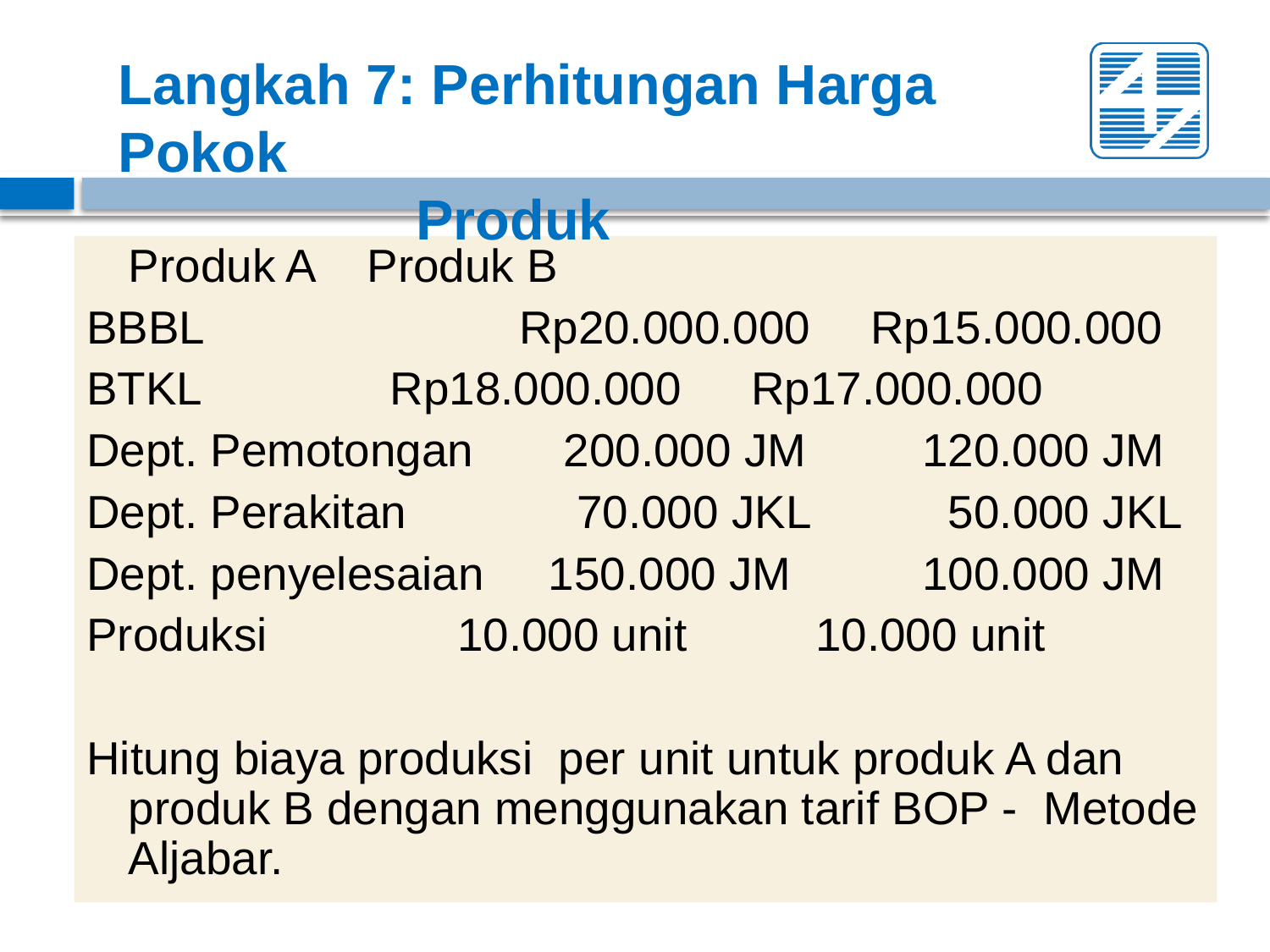

Langkah 7: Perhitungan Harga Pokok
                   Produk
					Produk A		Produk B
BBBL 	                     Rp20.000.000	  Rp15.000.000
BTKL 		           Rp18.000.000	  Rp17.000.000
Dept. Pemotongan       200.000 JM	      120.000 JM
Dept. Perakitan   	       70.000 JKL	        50.000 JKL
Dept. penyelesaian     150.000 JM	      100.000 JM
Produksi		       10.000 unit	       10.000 unit

Hitung biaya produksi  per unit untuk produk A dan  produk B dengan menggunakan tarif BOP -  Metode Aljabar.